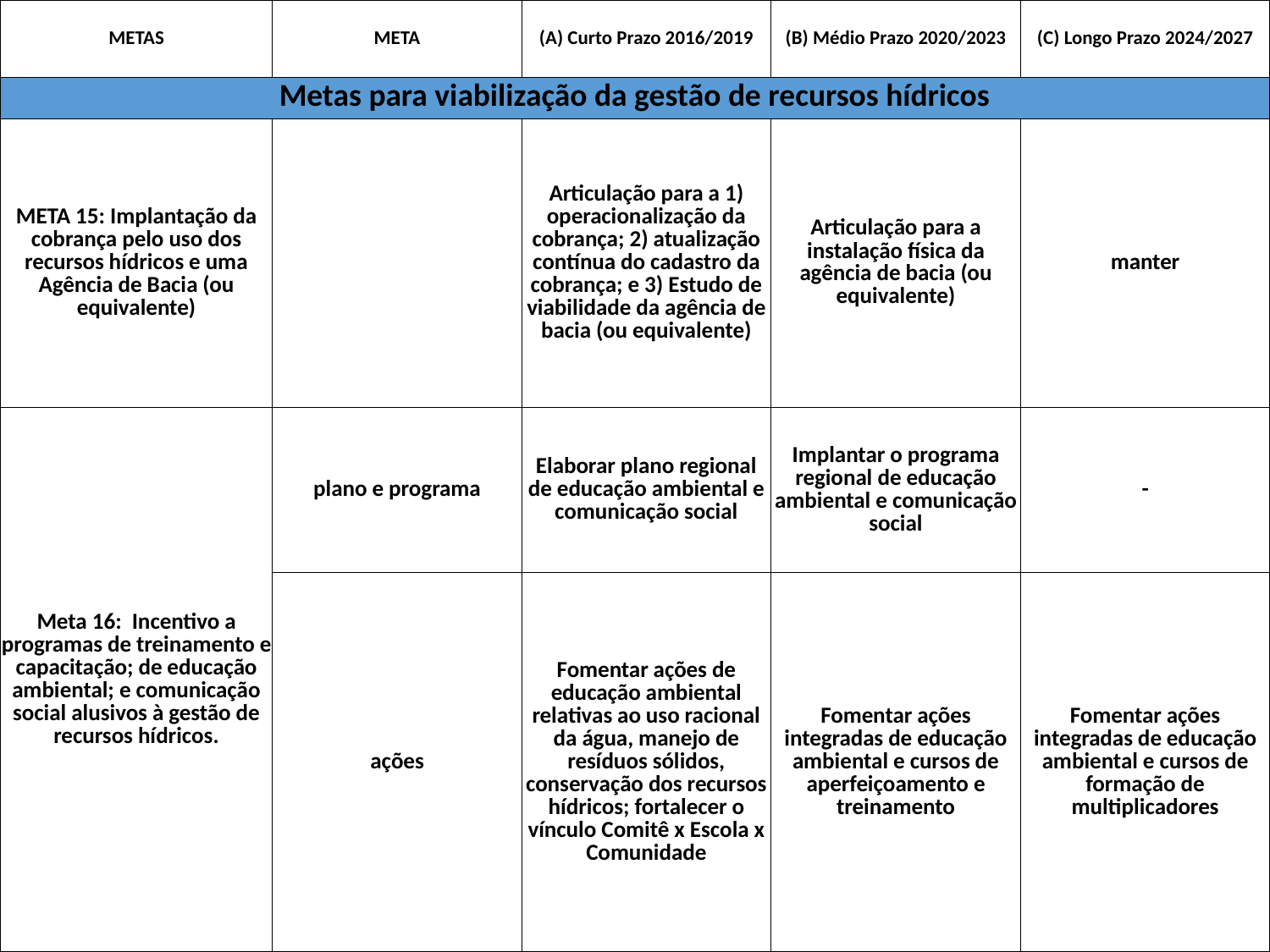

| METAS | META | (A) Curto Prazo 2016/2019 | (B) Médio Prazo 2020/2023 | (C) Longo Prazo 2024/2027 |
| --- | --- | --- | --- | --- |
| Metas para viabilização da gestão de recursos hídricos |  |  |  |  |
| META 15: Implantação da cobrança pelo uso dos recursos hídricos e uma Agência de Bacia (ou equivalente) |  | Articulação para a 1) operacionalização da cobrança; 2) atualização contínua do cadastro da cobrança; e 3) Estudo de viabilidade da agência de bacia (ou equivalente) | Articulação para a instalação física da agência de bacia (ou equivalente) | manter |
| Meta 16: Incentivo a programas de treinamento e capacitação; de educação ambiental; e comunicação social alusivos à gestão de recursos hídricos. | plano e programa | Elaborar plano regional de educação ambiental e comunicação social | Implantar o programa regional de educação ambiental e comunicação social | - |
|  | ações | Fomentar ações de educação ambiental relativas ao uso racional da água, manejo de resíduos sólidos, conservação dos recursos hídricos; fortalecer o vínculo Comitê x Escola x Comunidade | Fomentar ações integradas de educação ambiental e cursos de aperfeiçoamento e treinamento | Fomentar ações integradas de educação ambiental e cursos de formação de multiplicadores |